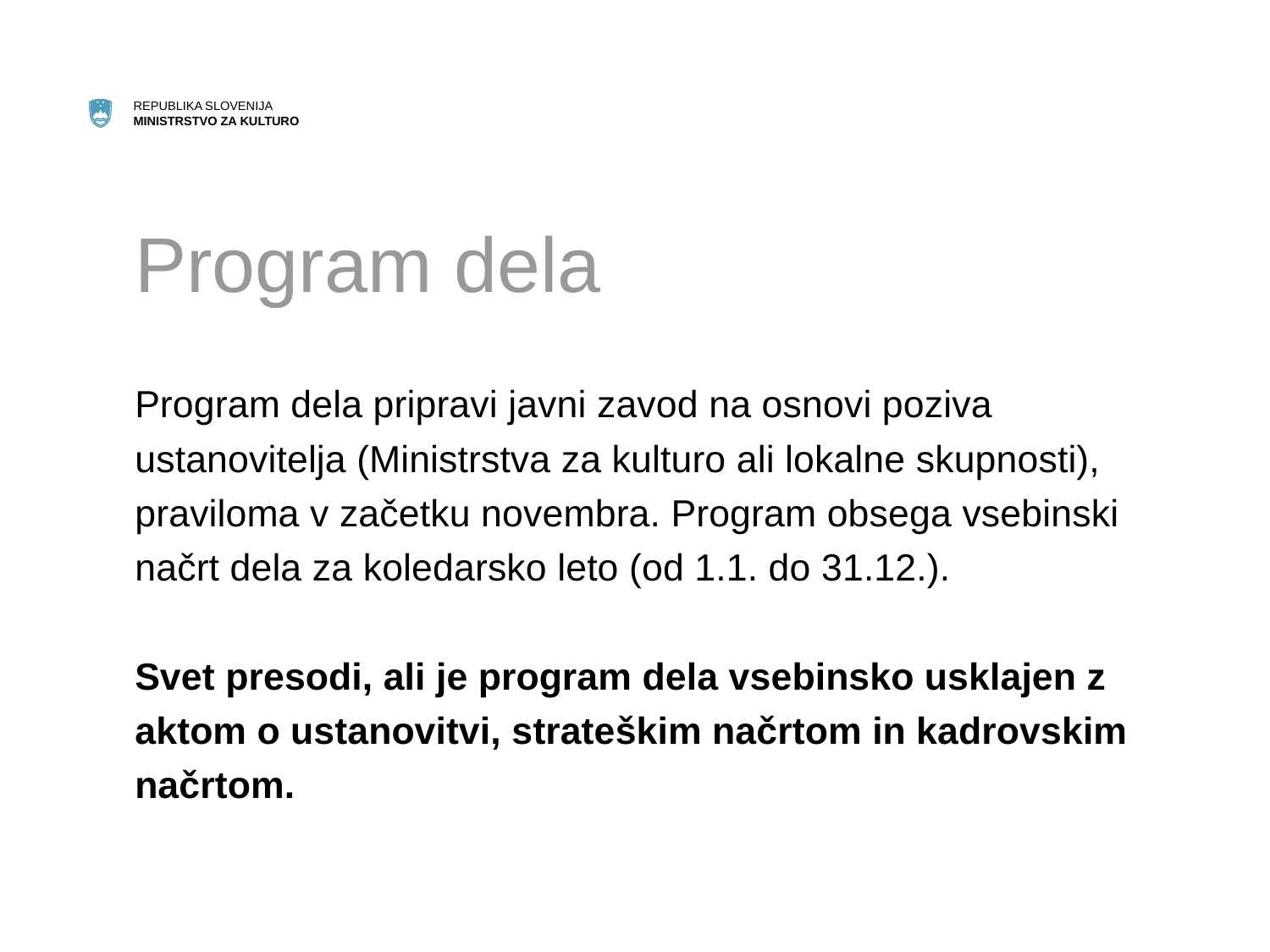

# Program dela
Program dela pripravi javni zavod na osnovi poziva ustanovitelja (Ministrstva za kulturo ali lokalne skupnosti), praviloma v začetku novembra. Program obsega vsebinski načrt dela za koledarsko leto (od 1.1. do 31.12.).

Svet presodi, ali je program dela vsebinsko usklajen z aktom o ustanovitvi, strateškim načrtom in kadrovskim načrtom.